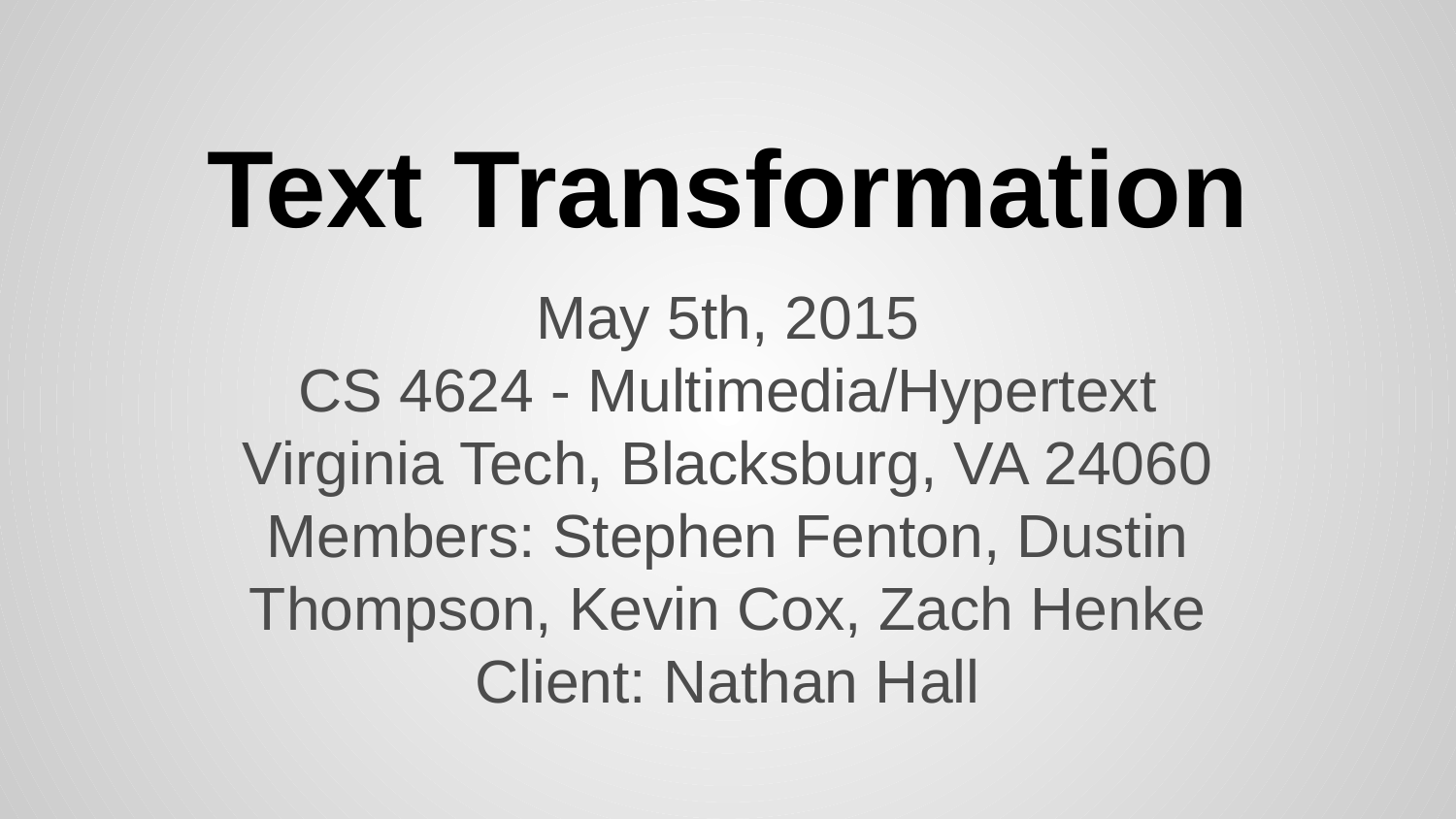

# Text Transformation
May 5th, 2015
CS 4624 - Multimedia/Hypertext
Virginia Tech, Blacksburg, VA 24060
Members: Stephen Fenton, Dustin Thompson, Kevin Cox, Zach Henke
Client: Nathan Hall